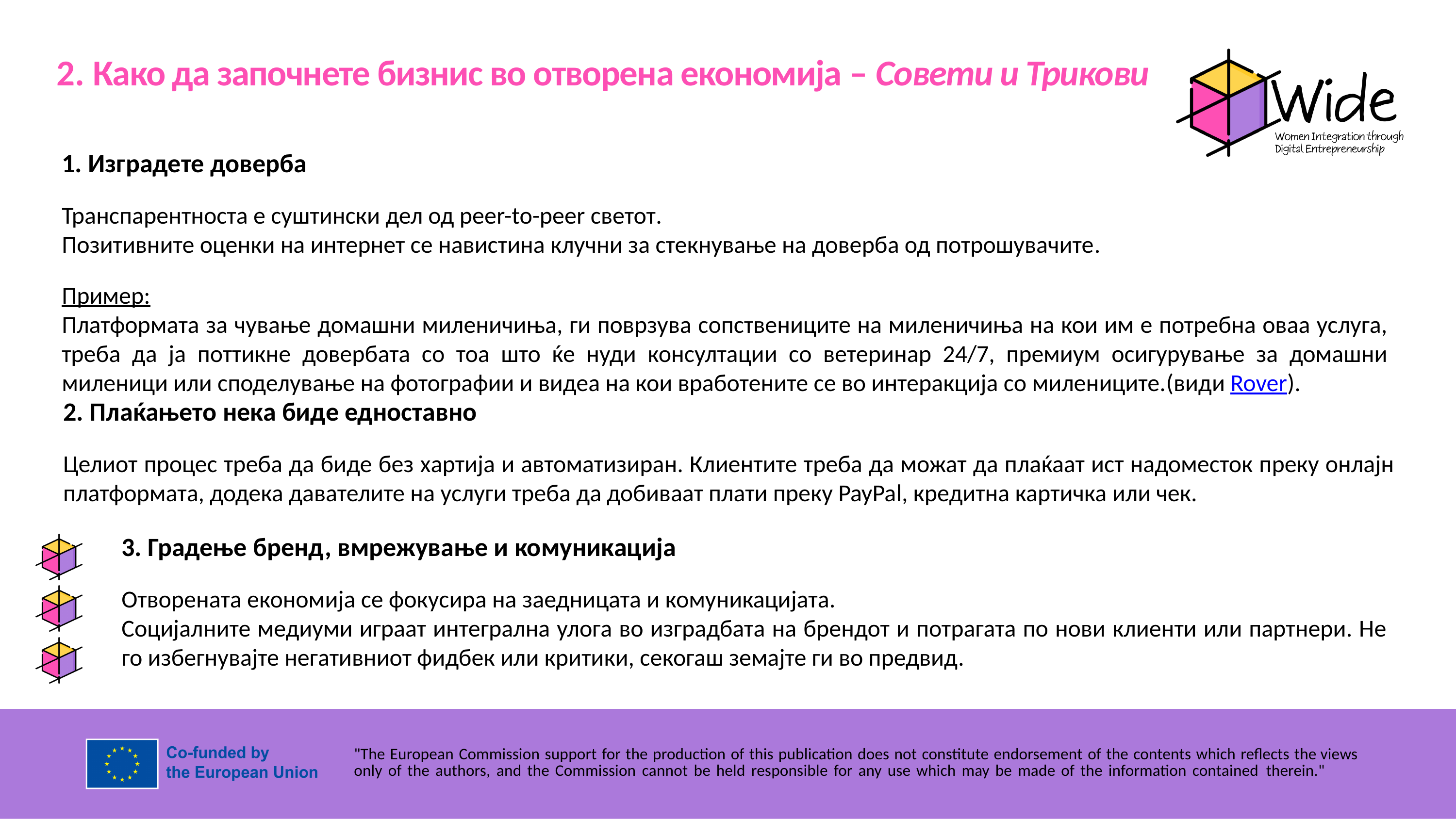

2. Како да започнете бизнис во отворена економија – Совети и Трикови
1. Изградете доверба

Транспарентноста е суштински дел од peer-to-peer светот.
Позитивните оценки на интернет се навистина клучни за стекнување на доверба од потрошувачите.

Пример:
Платформата за чување домашни миленичиња, ги поврзува сопствениците на миленичиња на кои им е потребна оваа услуга, треба да ја поттикне довербата со тоа што ќе нуди консултации со ветеринар 24/7, премиум осигурување за домашни миленици или споделување на фотографии и видеа на кои вработените се во интеракција со милениците.(види Rover).

2. Плаќањето нека биде едноставно

Целиот процес треба да биде без хартија и автоматизиран. Клиентите треба да можат да плаќаат ист надоместок преку онлајн платформата, додека давателите на услуги треба да добиваат плати преку PayPal, кредитна картичка или чек.
3. Градење бренд, вмрежување и комуникација

Отворената економија се фокусира на заедницата и комуникацијата.
Социјалните медиуми играат интегрална улога во изградбата на брендот и потрагата по нови клиенти или партнери. Не го избегнувајте негативниот фидбек или критики, секогаш земајте ги во предвид.